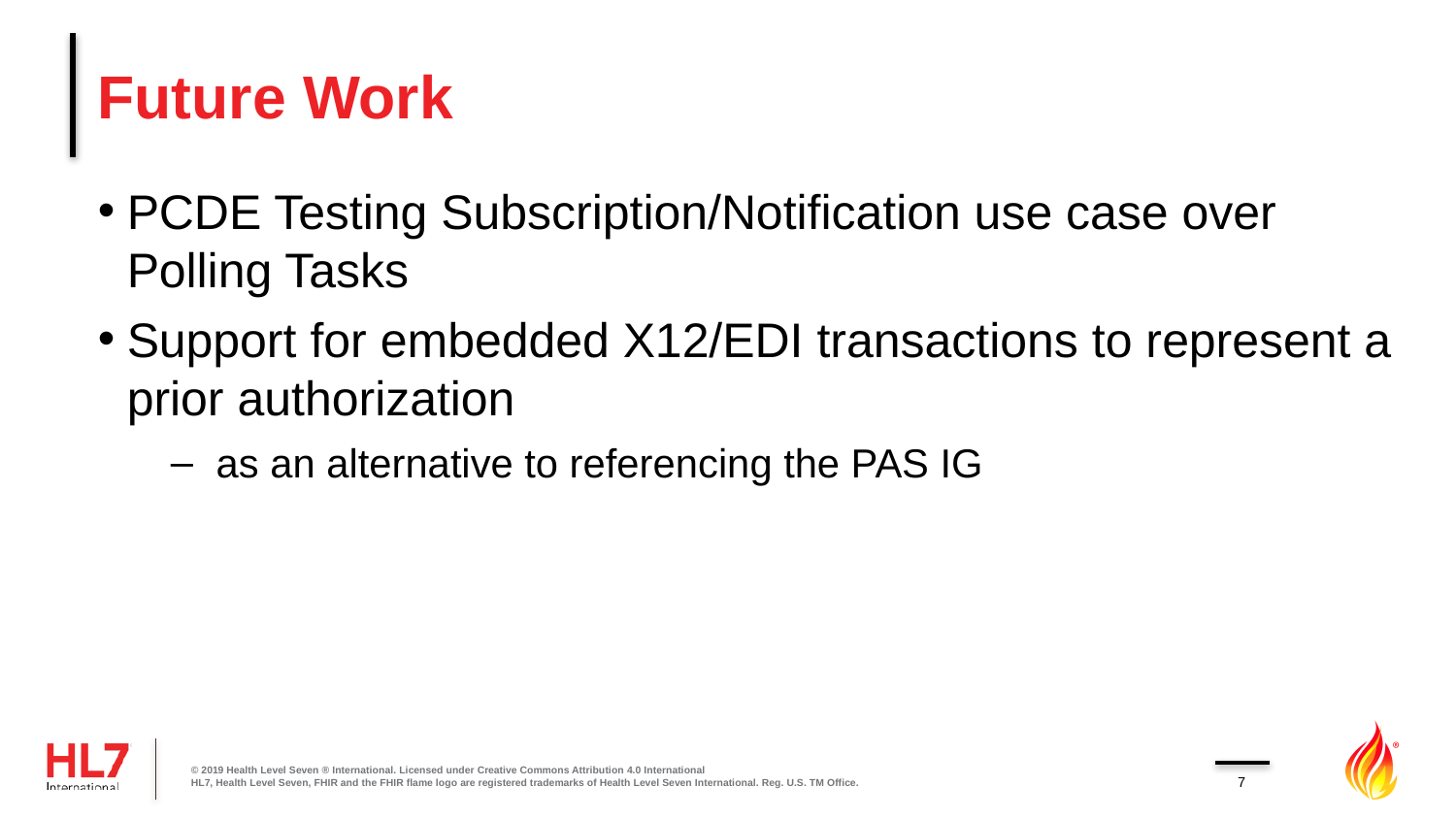

# Future Work
PCDE Testing Subscription/Notification use case over Polling Tasks
Support for embedded X12/EDI transactions to represent a prior authorization
as an alternative to referencing the PAS IG
© 2019 Health Level Seven ® International. Licensed under Creative Commons Attribution 4.0 International
HL7, Health Level Seven, FHIR and the FHIR flame logo are registered trademarks of Health Level Seven International. Reg. U.S. TM Office.
7